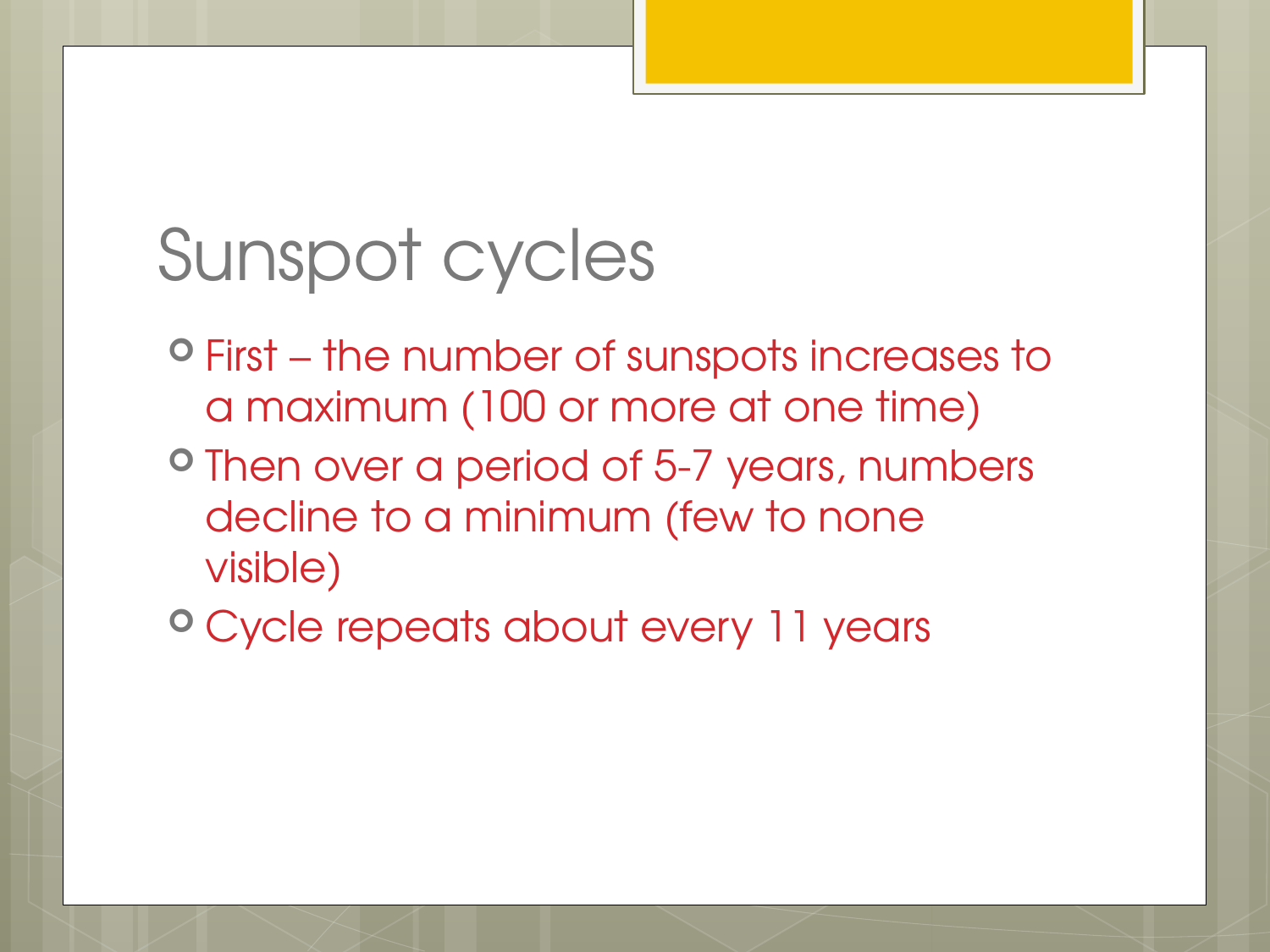

# Sunspot cycles
First – the number of sunspots increases to a maximum (100 or more at one time)
Then over a period of 5-7 years, numbers decline to a minimum (few to none visible)
Cycle repeats about every 11 years